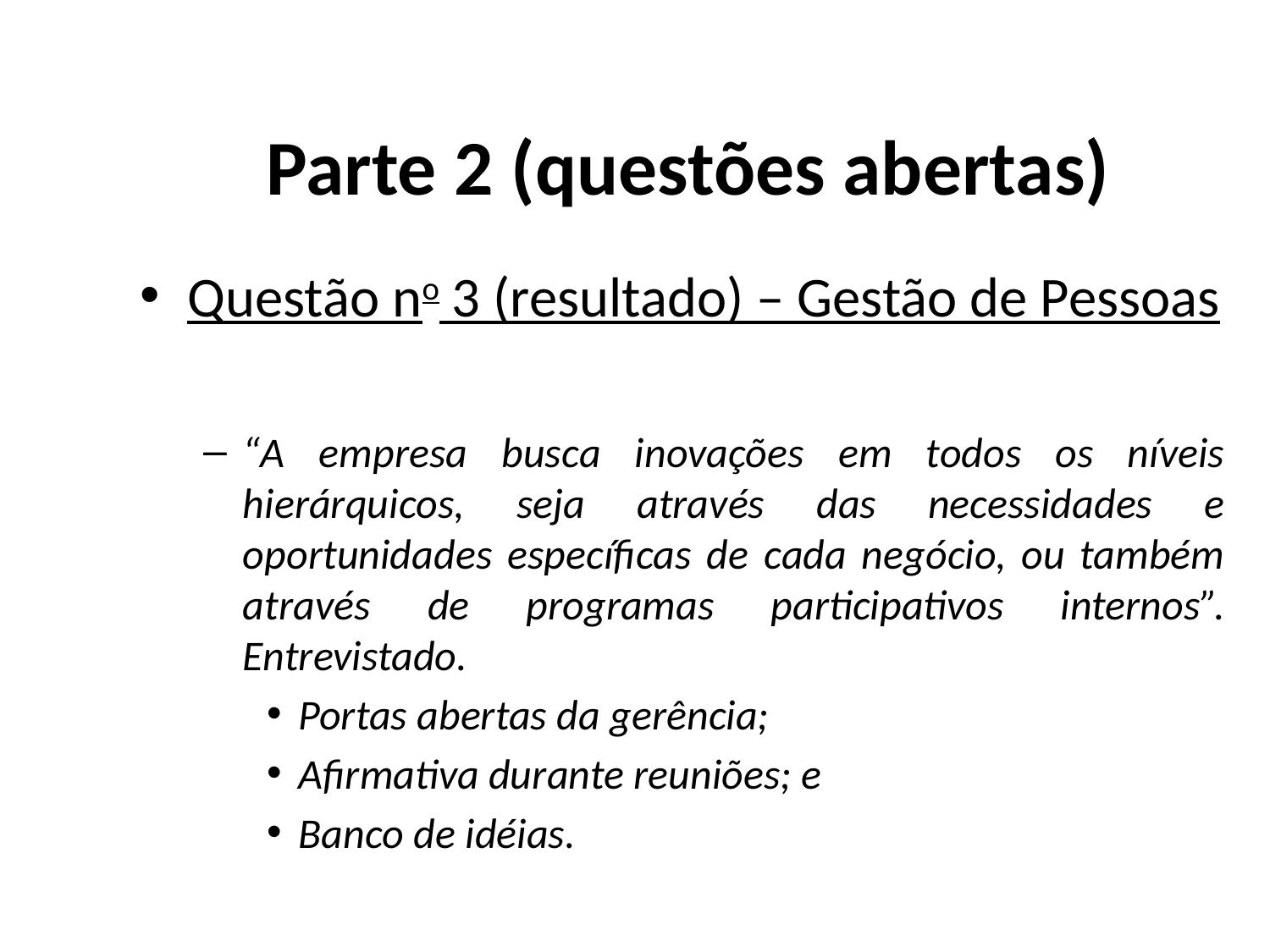

# Parte 2 (questões abertas)
Questão no 3 (resultado) – Gestão de Pessoas

“A empresa busca inovações em todos os níveis hierárquicos, seja através das necessidades e oportunidades específicas de cada negócio, ou também através de programas participativos internos”. Entrevistado.
Portas abertas da gerência;
Afirmativa durante reuniões; e
Banco de idéias.